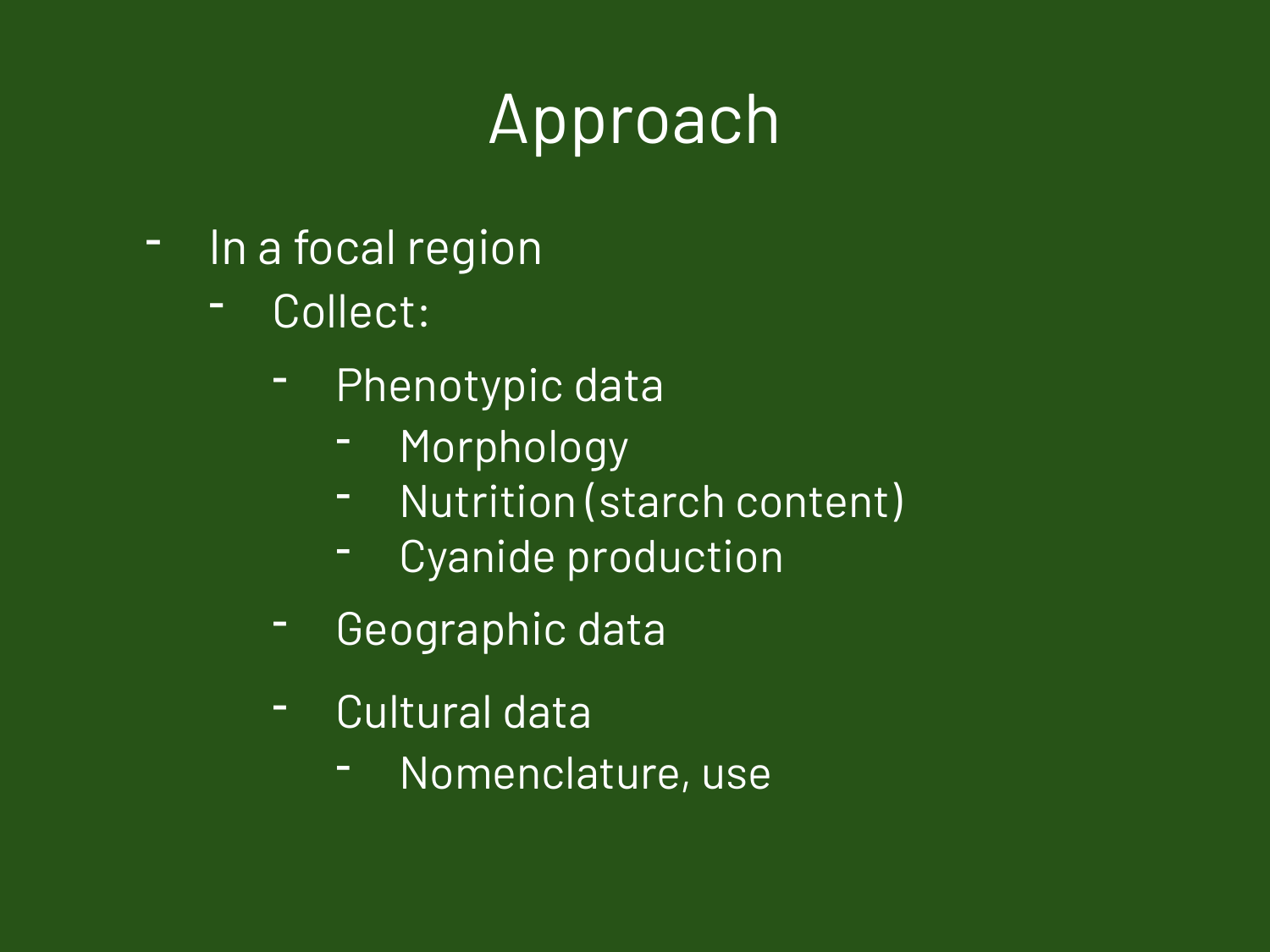

Approach
In a focal region
Collect:

Phenotypic data
Morphology
Nutrition (starch content)
Cyanide production

Geographic data

Cultural data
Nomenclature, use